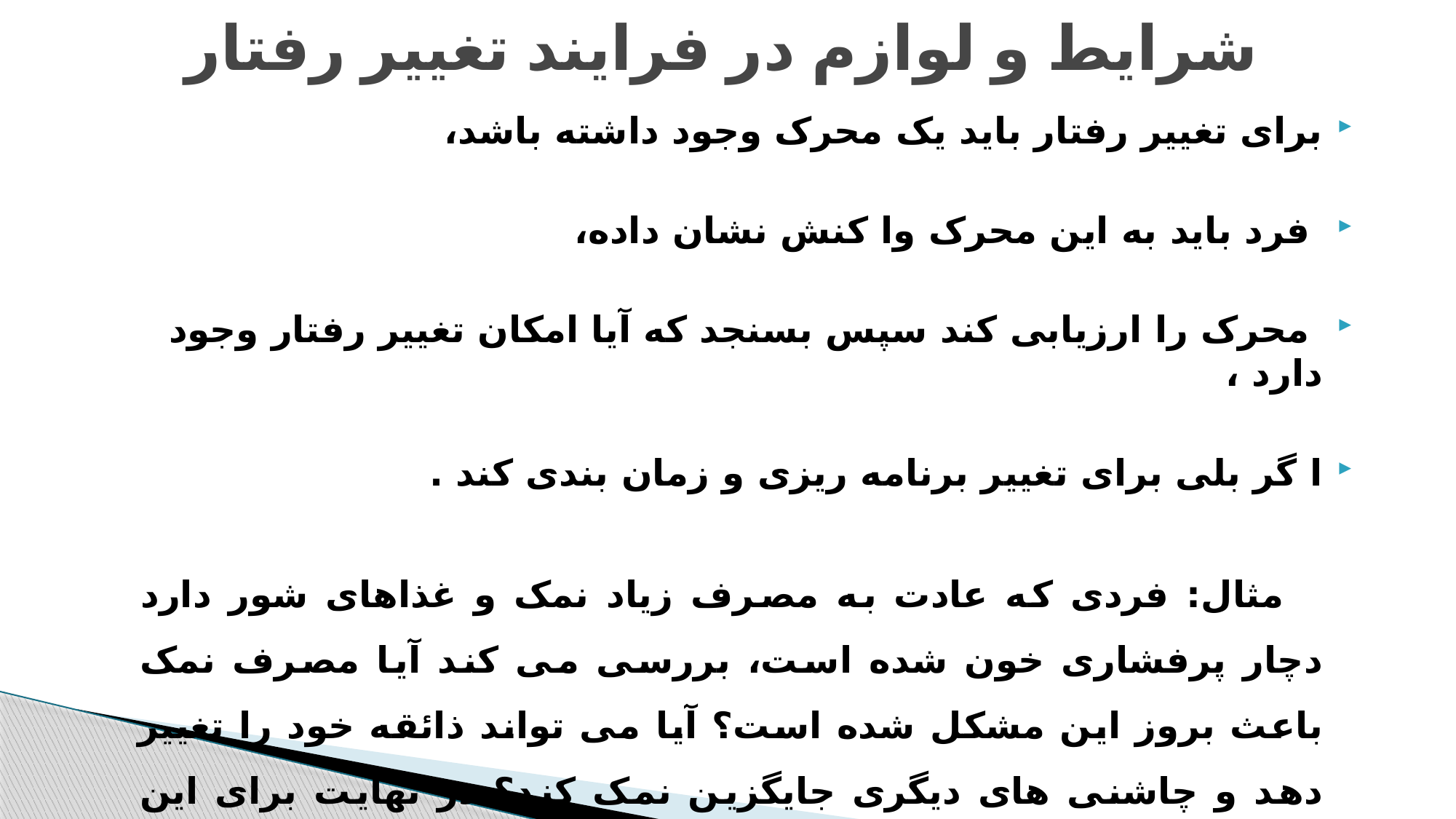

# شرایط و لوازم در فرایند تغییر رفتار
برای تغییر رفتار باید یک محرک وجود داشته باشد،

 فرد باید به این محرک وا کنش نشان داده،

 محرک را ارزیابی کند سپس بسنجد که آیا امکان تغییر رفتار وجود دارد ،

ا گر بلی برای تغییر برنامه ریزی و زمان بندی کند .

    مثال: فردی که عادت به مصرف زیاد نمک و غذاهای شور دارد دچار پرفشاری خون شده است، بررسی می کند آیا مصرف نمک باعث بروز این مشکل شده است؟ آیا می تواند ذائقه خود را تغییر دهد و چاشنی های دیگری جایگزین نمک کند؟ در نهایت برای این تغییر برنامه ریزی کرده و سبک طبخ و مصرف غذای خود را تغییر می دهد.